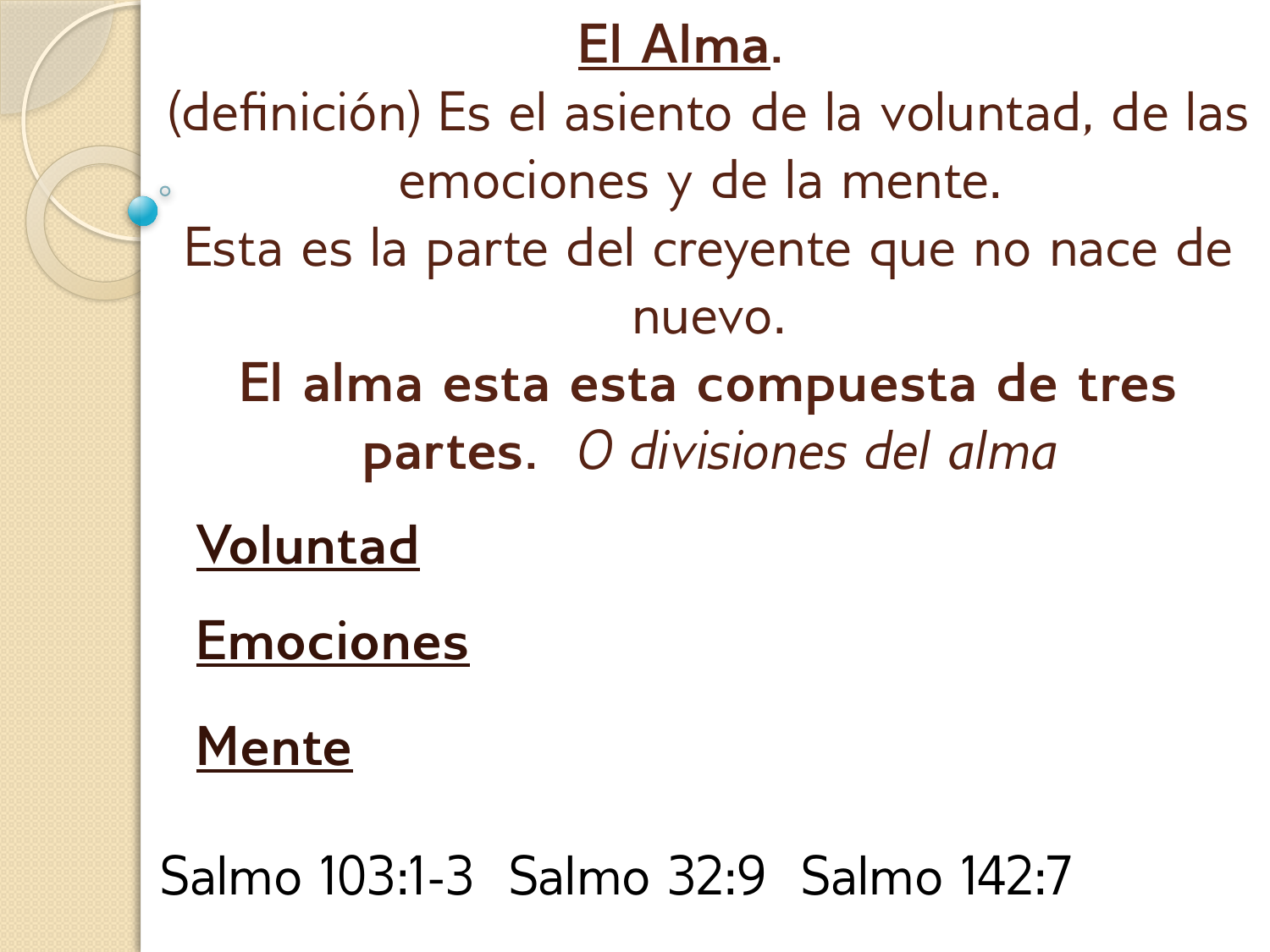

# El Alma. (definición) Es el asiento de la voluntad, de las emociones y de la mente. Esta es la parte del creyente que no nace de nuevo. El alma esta esta compuesta de tres partes.  O divisiones del alma
Voluntad
Emociones
Mente
Salmo 103:1-3  Salmo 32:9  Salmo 142:7